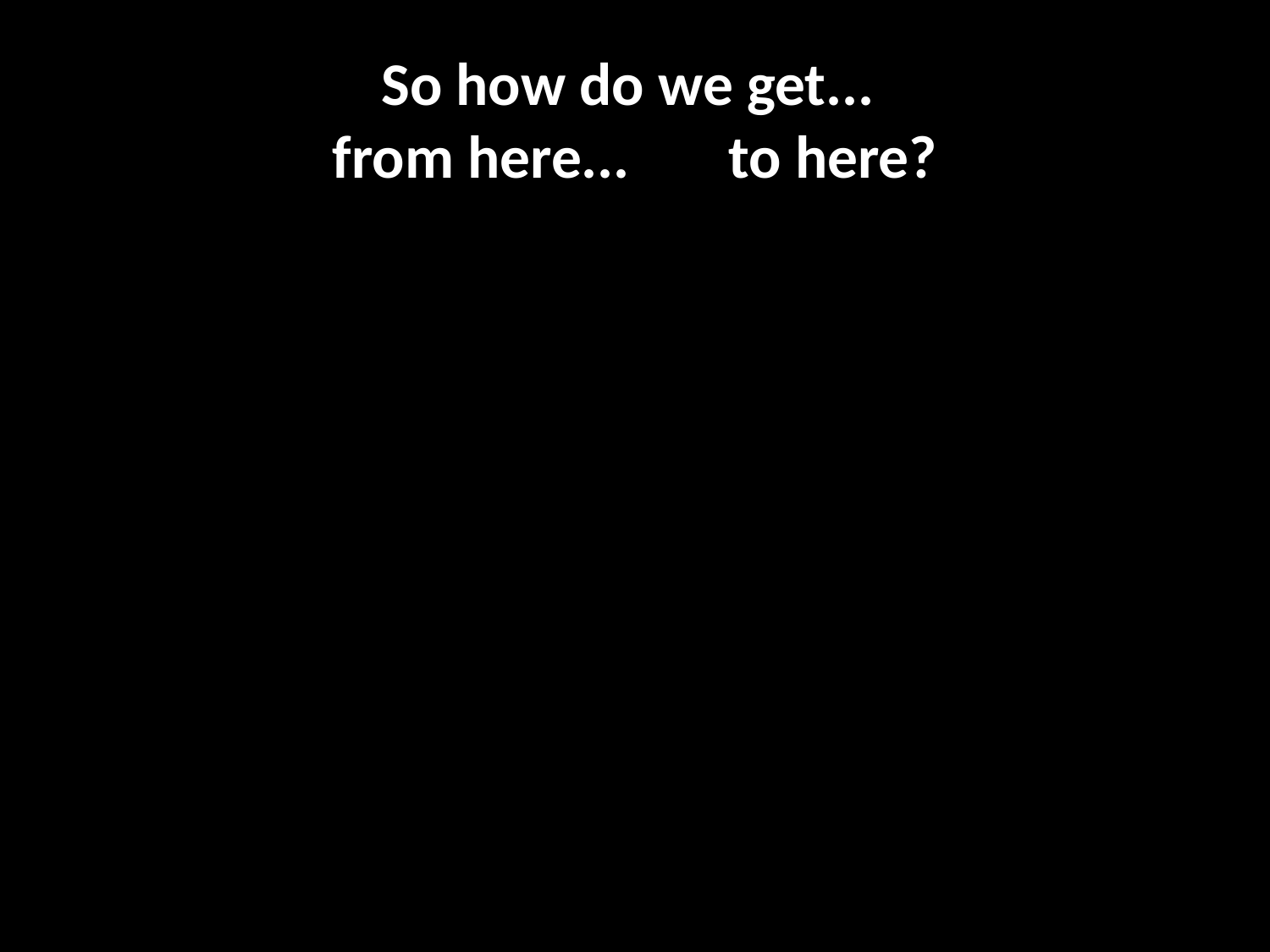

# So how do we get... from here... 			to here?